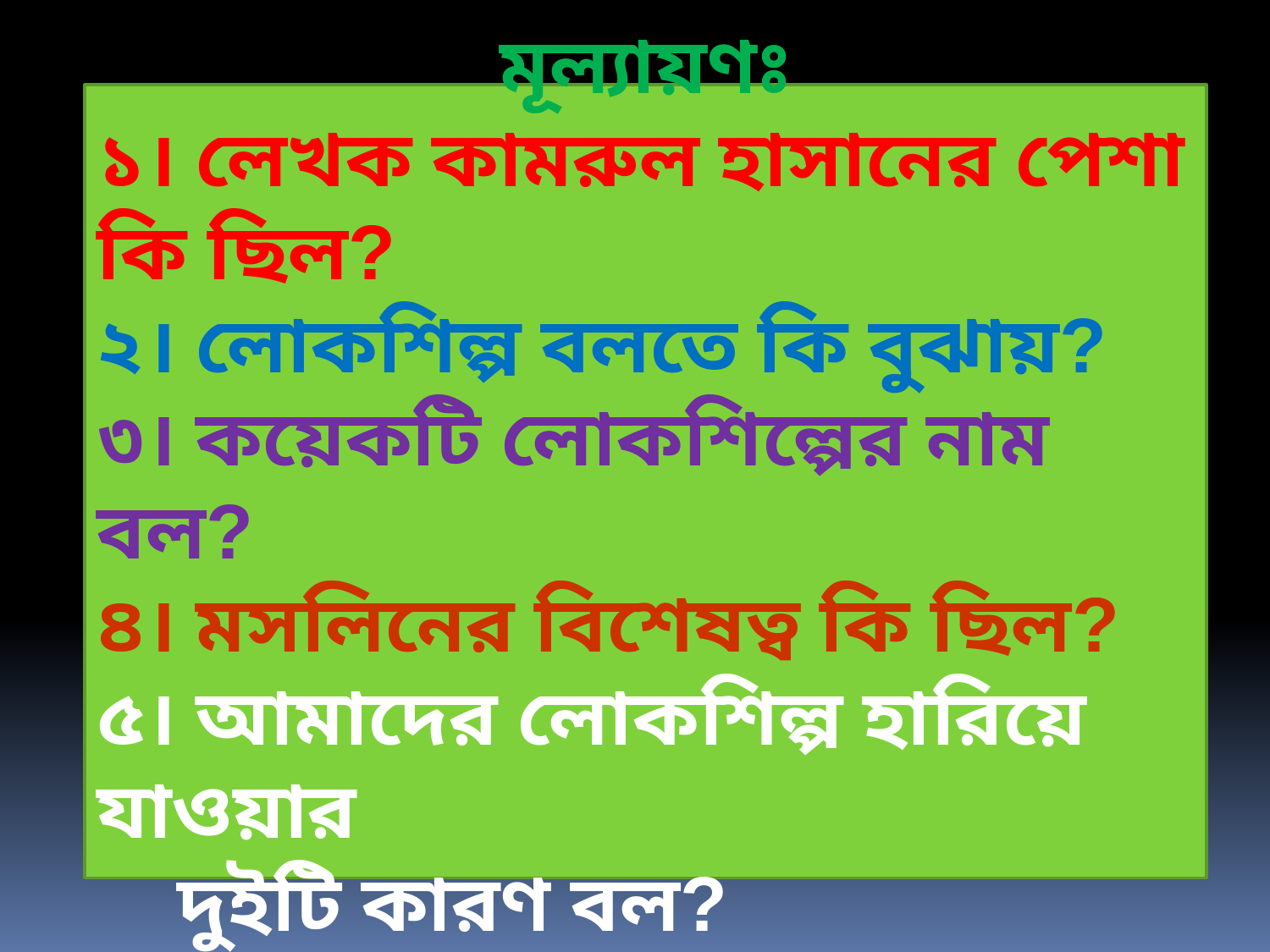

মূল্যায়ণঃ
১। লেখক কামরুল হাসানের পেশা কি ছিল?
২। লোকশিল্প বলতে কি বুঝায়?
৩। কয়েকটি লোকশিল্পের নাম বল?
৪। মসলিনের বিশেষত্ব কি ছিল?
৫। আমাদের লোকশিল্প হারিয়ে যাওয়ার
    দুইটি কারণ বল?